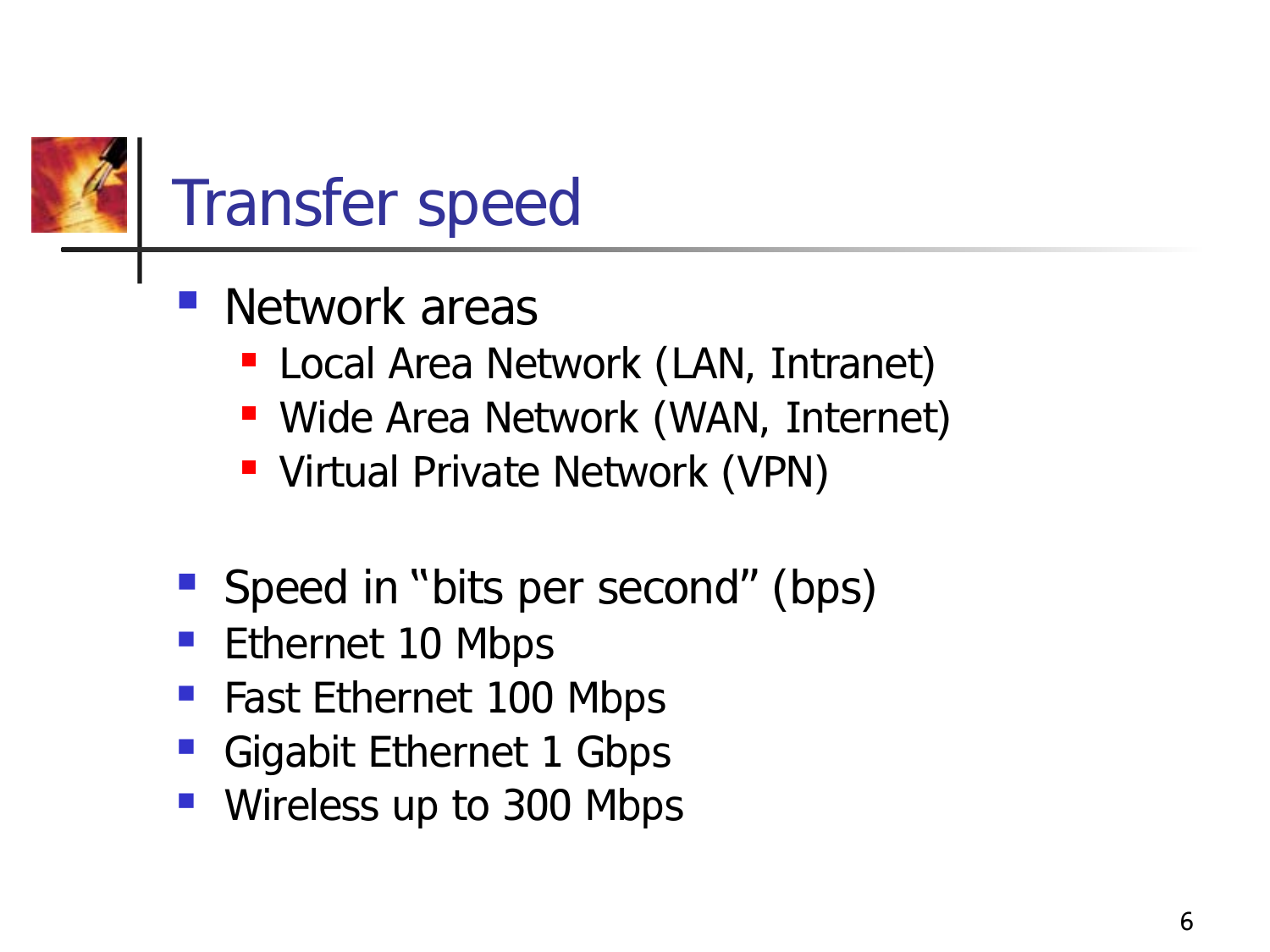

# Transfer speed
Network areas
Local Area Network (LAN, Intranet)
Wide Area Network (WAN, Internet)
Virtual Private Network (VPN)

Speed in “bits per second” (bps)
Ethernet 10 Mbps
Fast Ethernet 100 Mbps
Gigabit Ethernet 1 Gbps
Wireless up to 300 Mbps
6